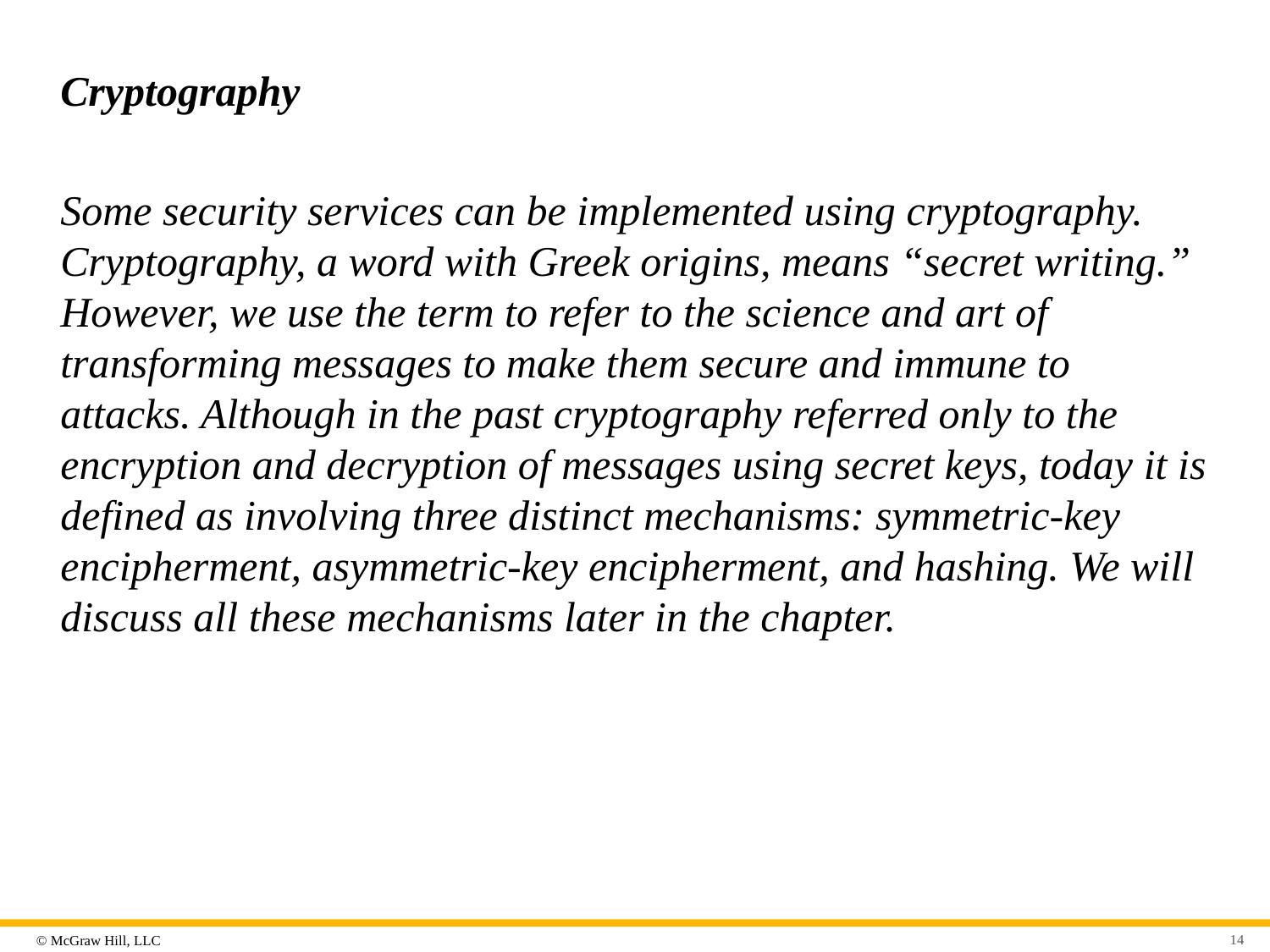

# Cryptography
Some security services can be implemented using cryptography. Cryptography, a word with Greek origins, means “secret writing.” However, we use the term to refer to the science and art of transforming messages to make them secure and immune to attacks. Although in the past cryptography referred only to the encryption and decryption of messages using secret keys, today it is defined as involving three distinct mechanisms: symmetric-key encipherment, asymmetric-key encipherment, and hashing. We will discuss all these mechanisms later in the chapter.
14